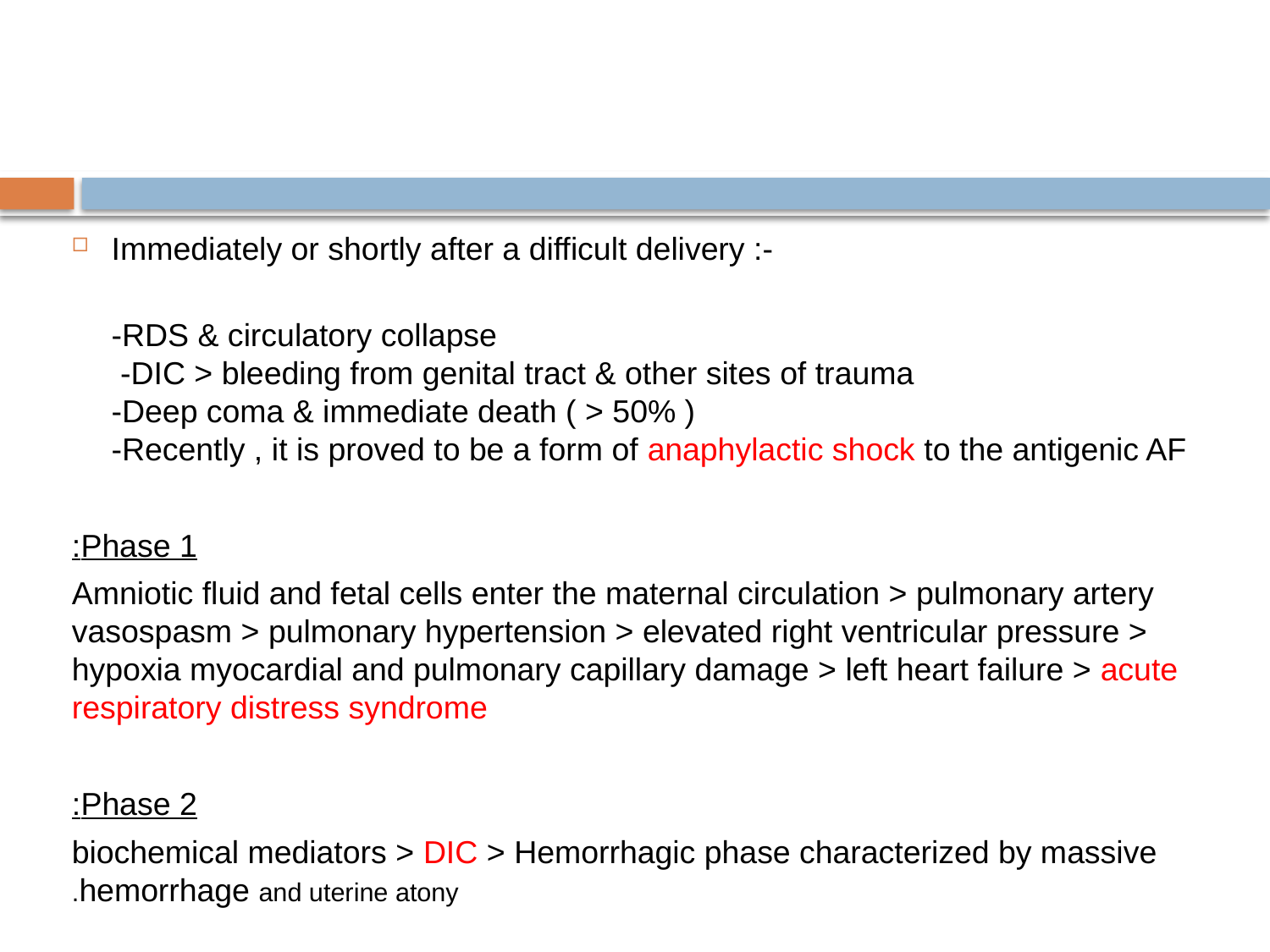

#
Immediately or shortly after a difficult delivery :-
-RDS & circulatory collapse
 -DIC > bleeding from genital tract & other sites of trauma
-Deep coma & immediate death ( > 50% )
-Recently , it is proved to be a form of anaphylactic shock to the antigenic AF

Phase 1:
Amniotic fluid and fetal cells enter the maternal circulation > pulmonary artery vasospasm > pulmonary hypertension > elevated right ventricular pressure > hypoxia myocardial and pulmonary capillary damage > left heart failure > acute respiratory distress syndrome

Phase 2:
biochemical mediators > DIC > Hemorrhagic phase characterized by massive hemorrhage and uterine atony.